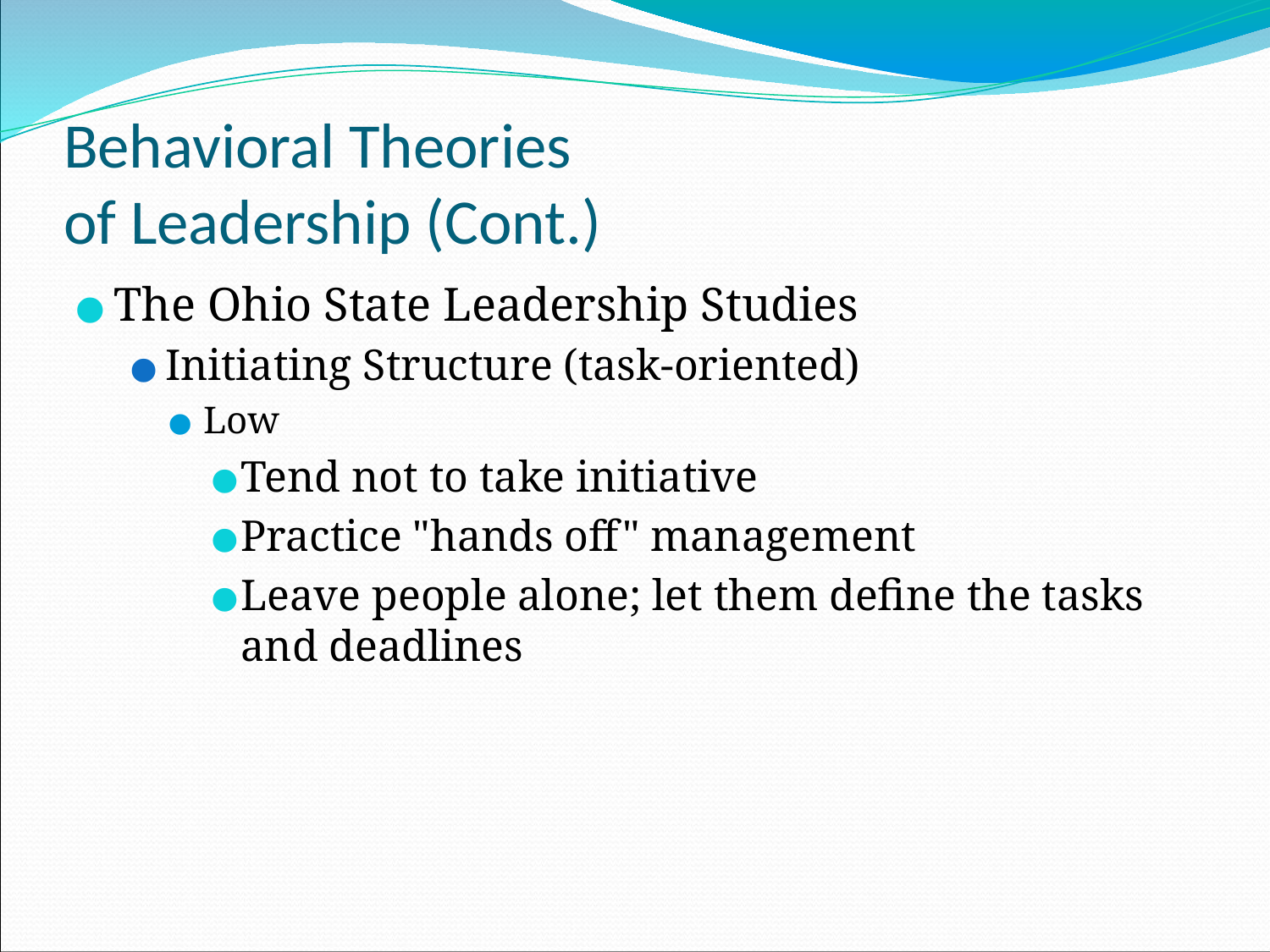

# Behavioral Theories of Leadership (Cont.)
The Ohio State Leadership Studies
Initiating Structure (task-oriented)
Low
Tend not to take initiative
Practice "hands off" management
Leave people alone; let them define the tasks and deadlines